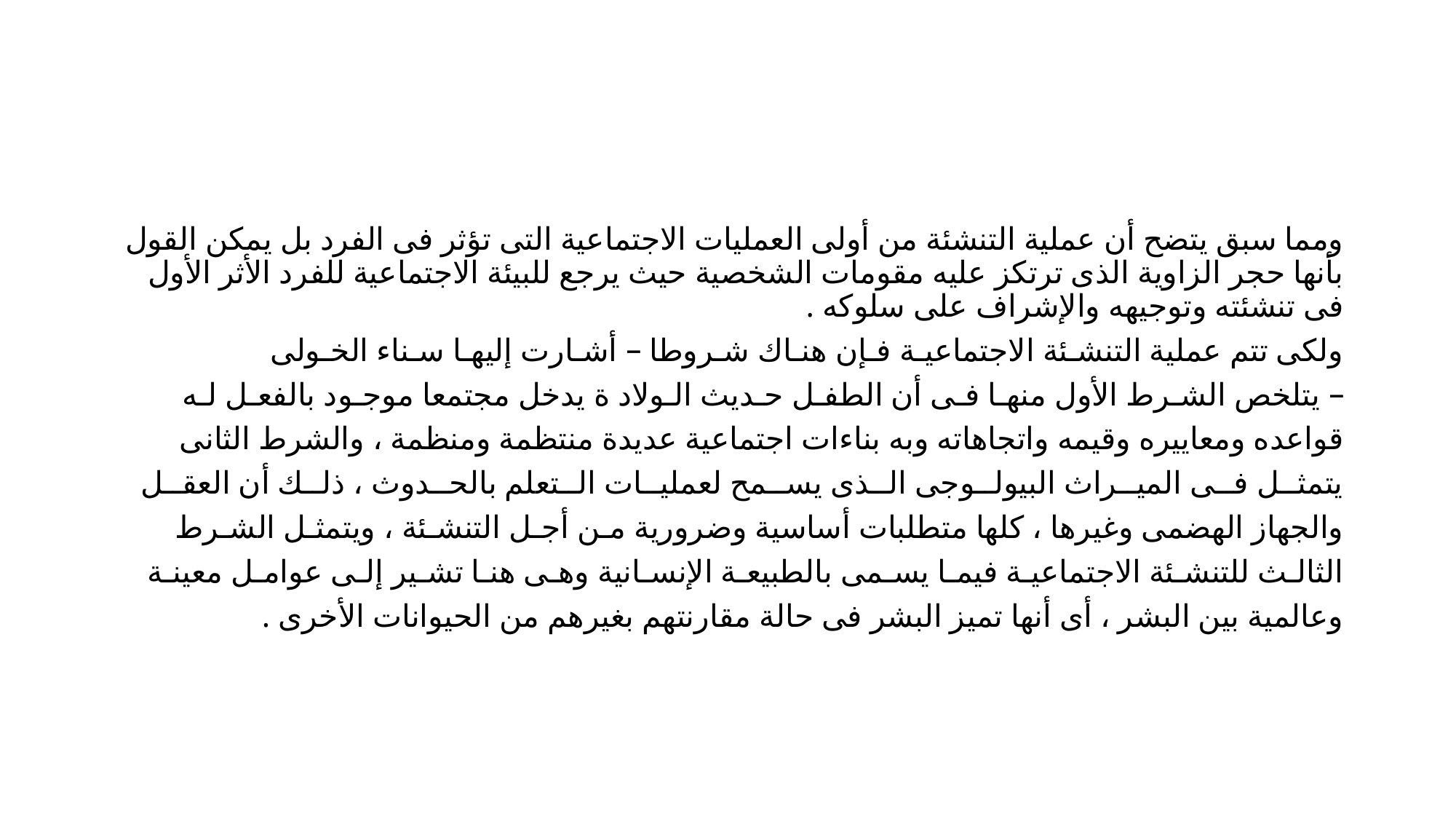

#
ومما سبق يتضح أن عملية التنشئة من أولى العمليات الاجتماعية التى تؤثر فى الفرد بل يمكن القول بأنها حجر الزاوية الذى ترتكز عليه مقومات الشخصية حيث يرجع للبيئة الاجتماعية للفرد الأثر الأول فى تنشئته وتوجيهه والإشراف على سلوكه .
ولكى تتم عملية التنشـئة الاجتماعيـة فـإن هنـاك شـروطا – أشـارت إليهـا سـناء الخـولى
– يتلخص الشـرط الأول منهـا فـى أن الطفـل حـديث الـولاد ة يدخل مجتمعا موجـود بالفعـل لـه
قواعده ومعاييره وقيمه واتجاهاته وبه بناءات اجتماعية عديدة منتظمة ومنظمة ، والشرط الثانى
يتمثــل فــى الميــراث البيولــوجى الــذى يســمح لعمليــات الــتعلم بالحــدوث ، ذلــك أن العقــل
والجهاز الهضمى وغيرها ، كلها متطلبات أساسية وضرورية مـن أجـل التنشـئة ، ويتمثـل الشـرط
الثالـث للتنشـئة الاجتماعيـة فيمـا يسـمى بالطبيعـة الإنسـانية وهـى هنـا تشـير إلـى عوامـل معينـة
وعالمية بين البشر ، أى أنها تميز البشر فى حالة مقارنتهم بغيرهم من الحيوانات الأخرى .